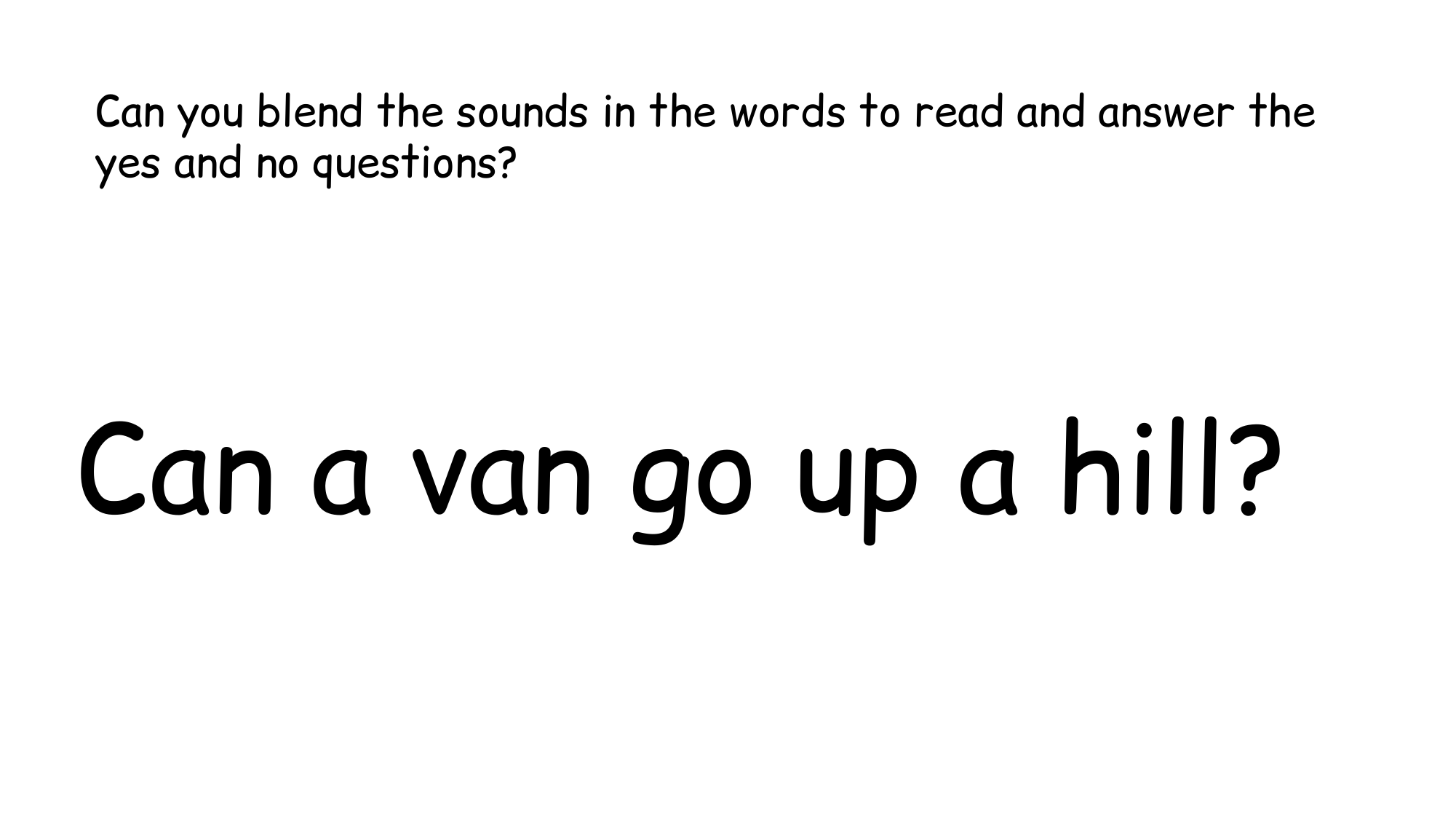

Can you blend the sounds in the words to read and answer the yes and no questions?
Can a van go up a hill?